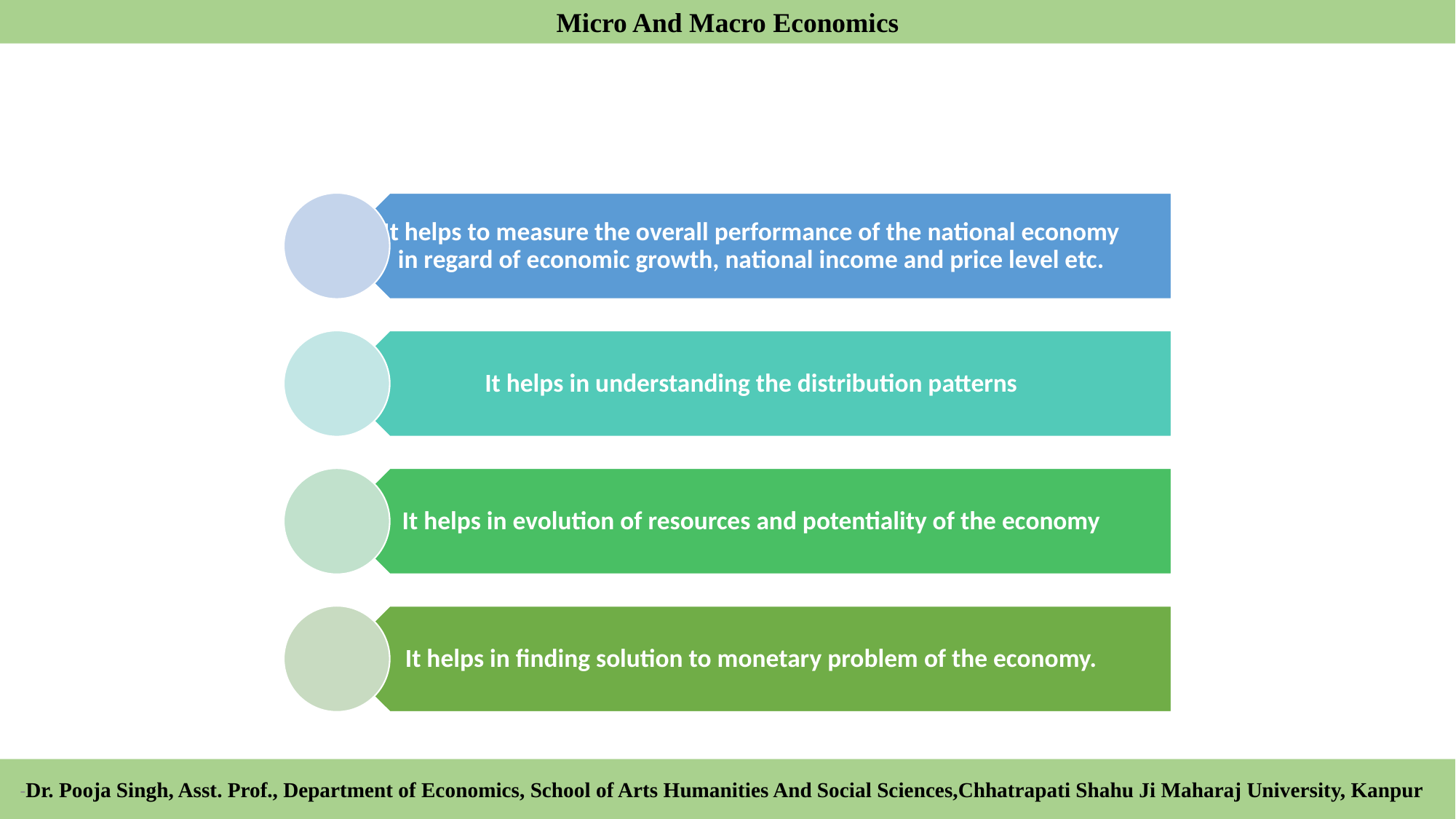

Micro And Macro Economics
It helps to measure the overall performance of the national economy in regard of economic growth, national income and price level etc.
It helps in understanding the distribution patterns
It helps in evolution of resources and potentiality of the economy
It helps in finding solution to monetary problem of the economy.
-Dr. Pooja Singh, Asst. Prof., Department of Economics, School of Arts Humanities And Social Sciences,Chhatrapati Shahu Ji Maharaj University, Kanpur